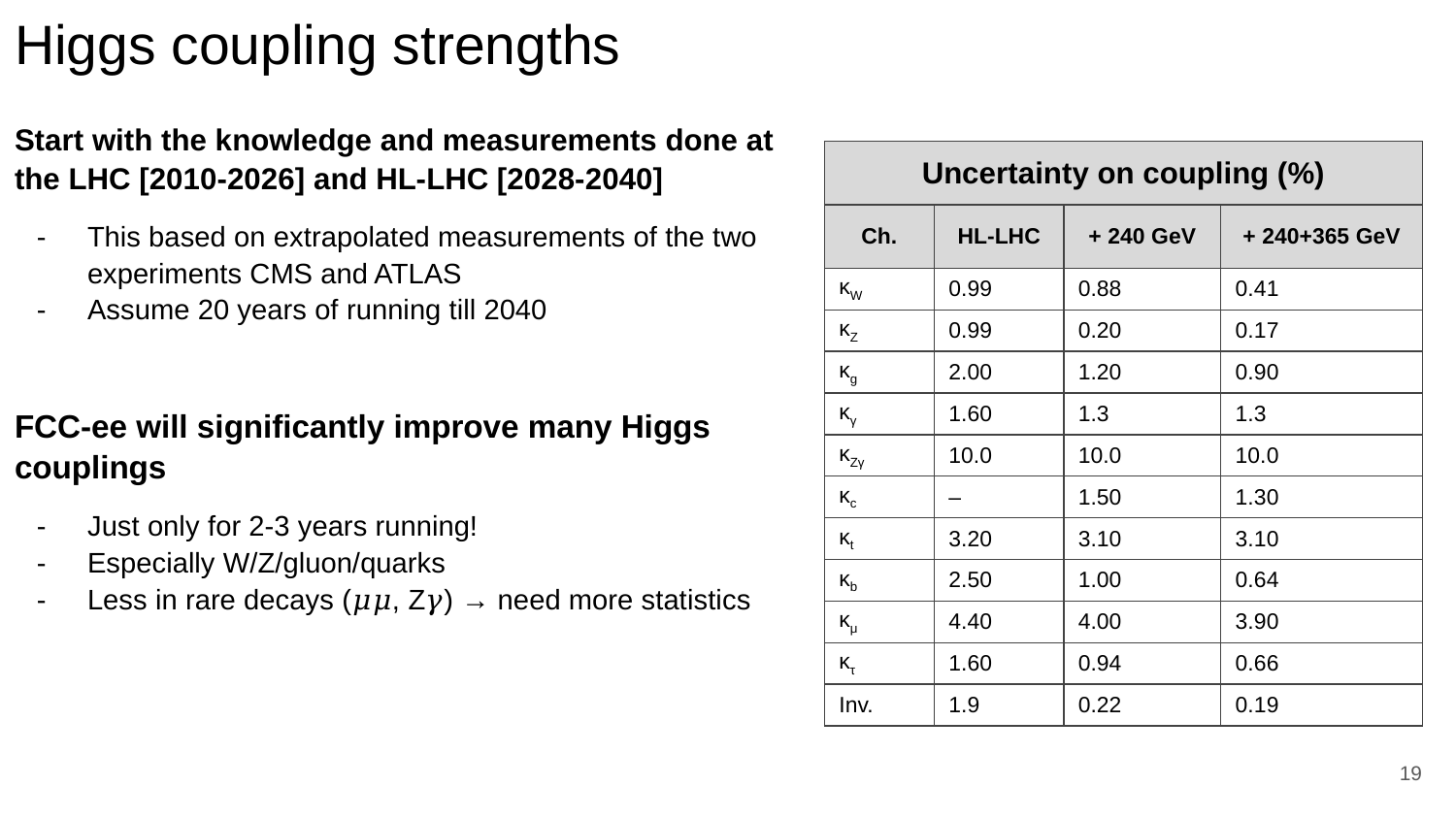

# Higgs coupling strengths
Start with the knowledge and measurements done at the LHC [2010-2026] and HL-LHC [2028-2040]
This based on extrapolated measurements of the two experiments CMS and ATLAS
Assume 20 years of running till 2040

FCC-ee will significantly improve many Higgs couplings
Just only for 2-3 years running!
Especially W/Z/gluon/quarks
Less in rare decays (𝜇𝜇, Z𝛾) → need more statistics
| Uncertainty on coupling (%) |  |  |  |
| --- | --- | --- | --- |
| Ch. | HL-LHC | + 240 GeV | + 240+365 GeV |
| κW | 0.99 | 0.88 | 0.41 |
| κZ | 0.99 | 0.20 | 0.17 |
| κg | 2.00 | 1.20 | 0.90 |
| κγ | 1.60 | 1.3 | 1.3 |
| κZγ | 10.0 | 10.0 | 10.0 |
| κc | – | 1.50 | 1.30 |
| κt | 3.20 | 3.10 | 3.10 |
| κb | 2.50 | 1.00 | 0.64 |
| κμ | 4.40 | 4.00 | 3.90 |
| κτ | 1.60 | 0.94 | 0.66 |
| Inv. | 1.9 | 0.22 | 0.19 |
19